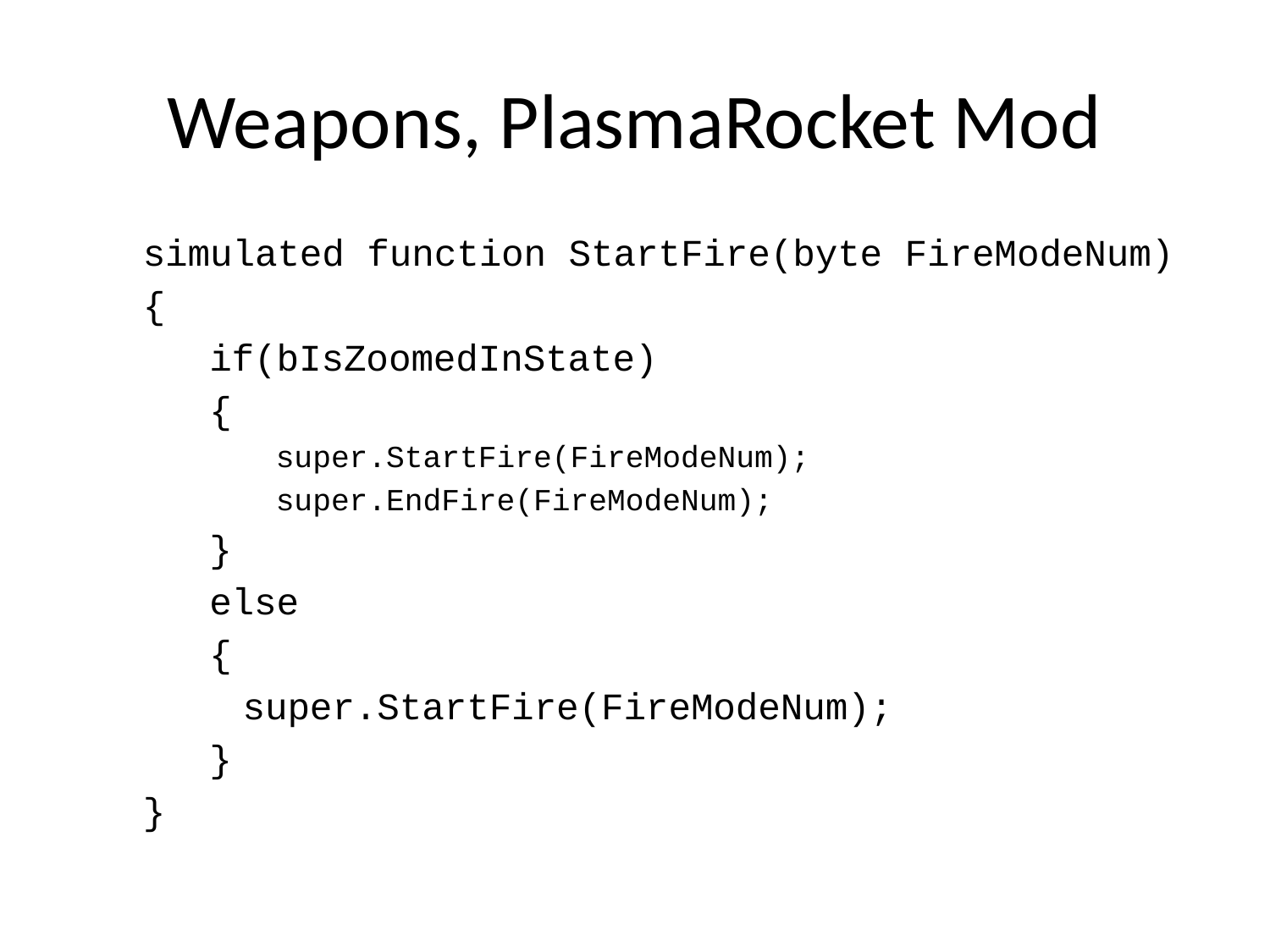

# Weapons, PlasmaRocket Mod
simulated function StartFire(byte FireModeNum)
{
if(bIsZoomedInState)
{
super.StartFire(FireModeNum);
super.EndFire(FireModeNum);
}
else
{
		super.StartFire(FireModeNum);
}
}